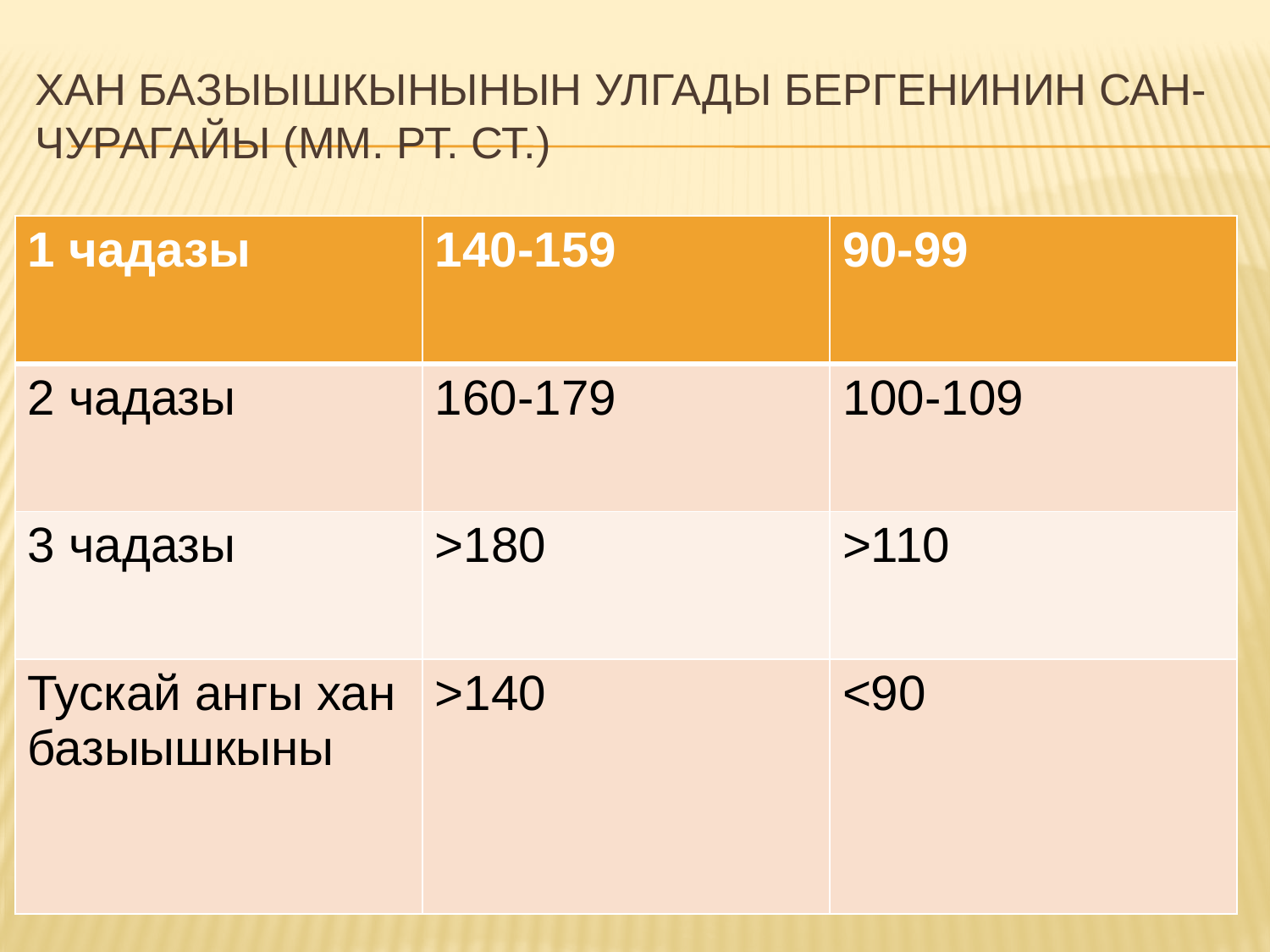

# Хан базыышкынынын улгады бергенинин сан-чурагайы (мм. рт. Ст.)
| 1 чадазы | 140-159 | 90-99 |
| --- | --- | --- |
| 2 чадазы | 160-179 | 100-109 |
| 3 чадазы | >180 | >110 |
| Тускай ангы хан базыышкыны | >140 | <90 |